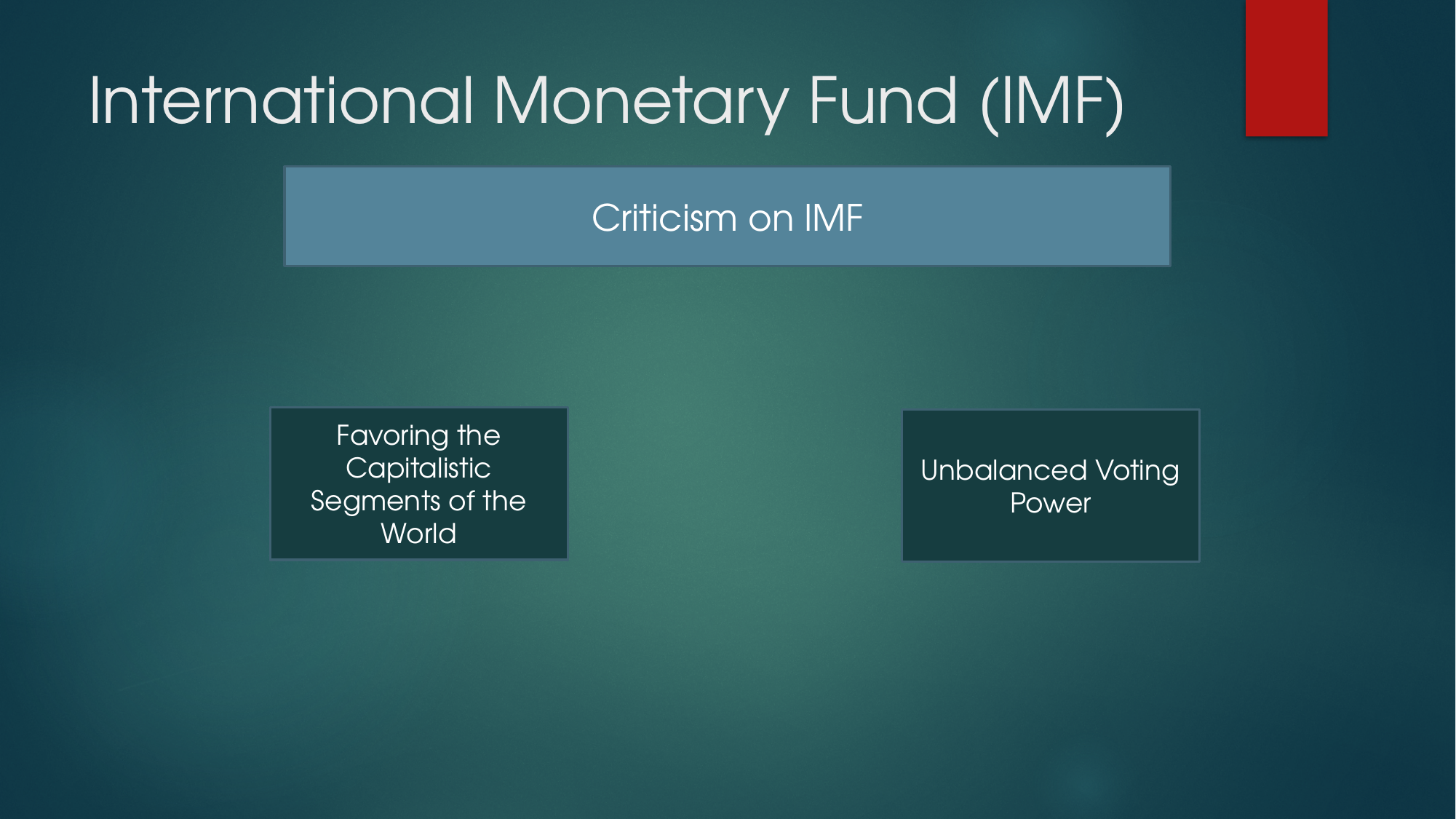

# International Monetary Fund (IMF)
Criticism on IMF

Favoring the Capitalistic Segments of the World
Unbalanced Voting Power